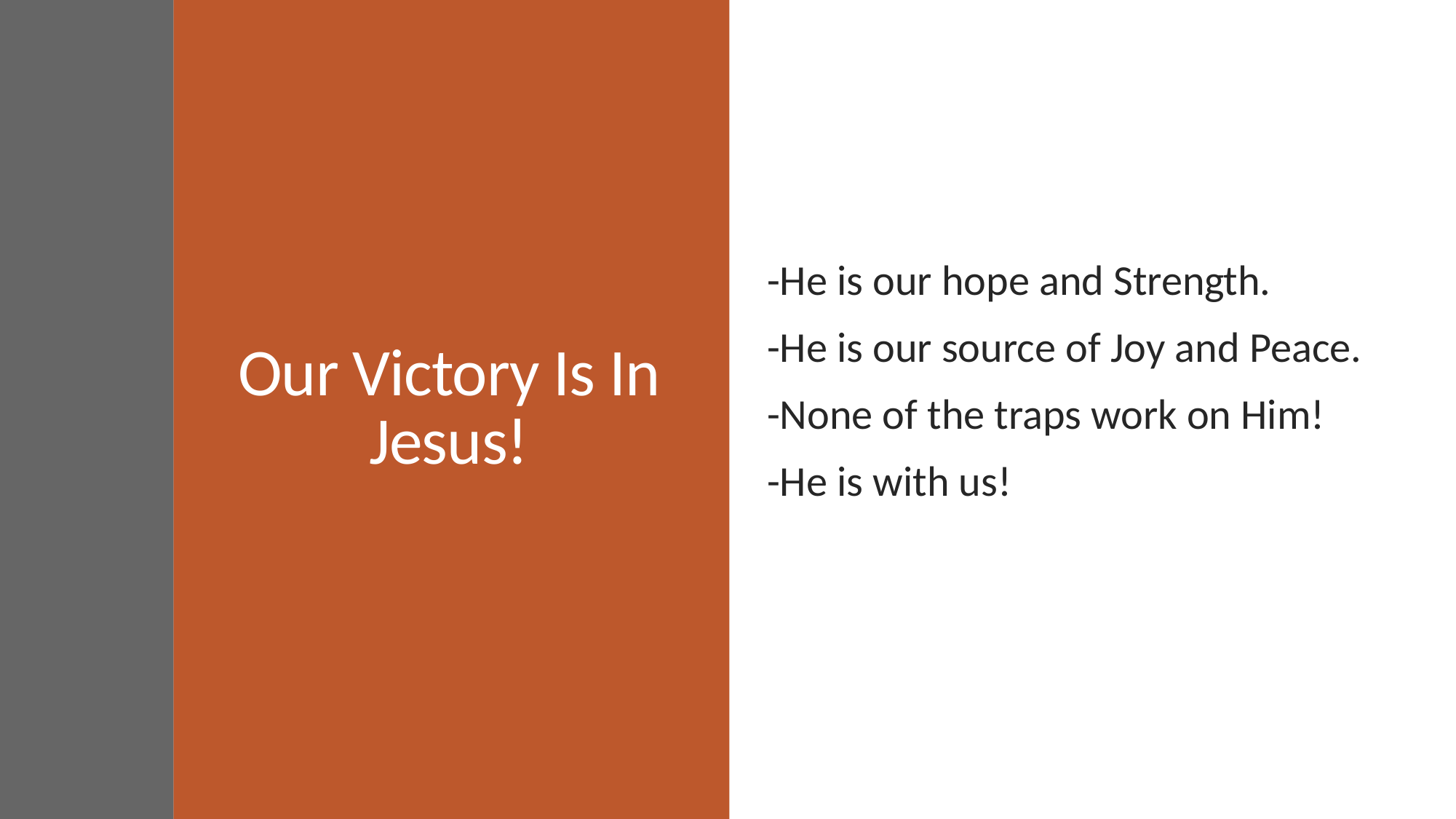

# Our Victory Is In Jesus!
-He is our hope and Strength.
-He is our source of Joy and Peace.
-None of the traps work on Him!
-He is with us!